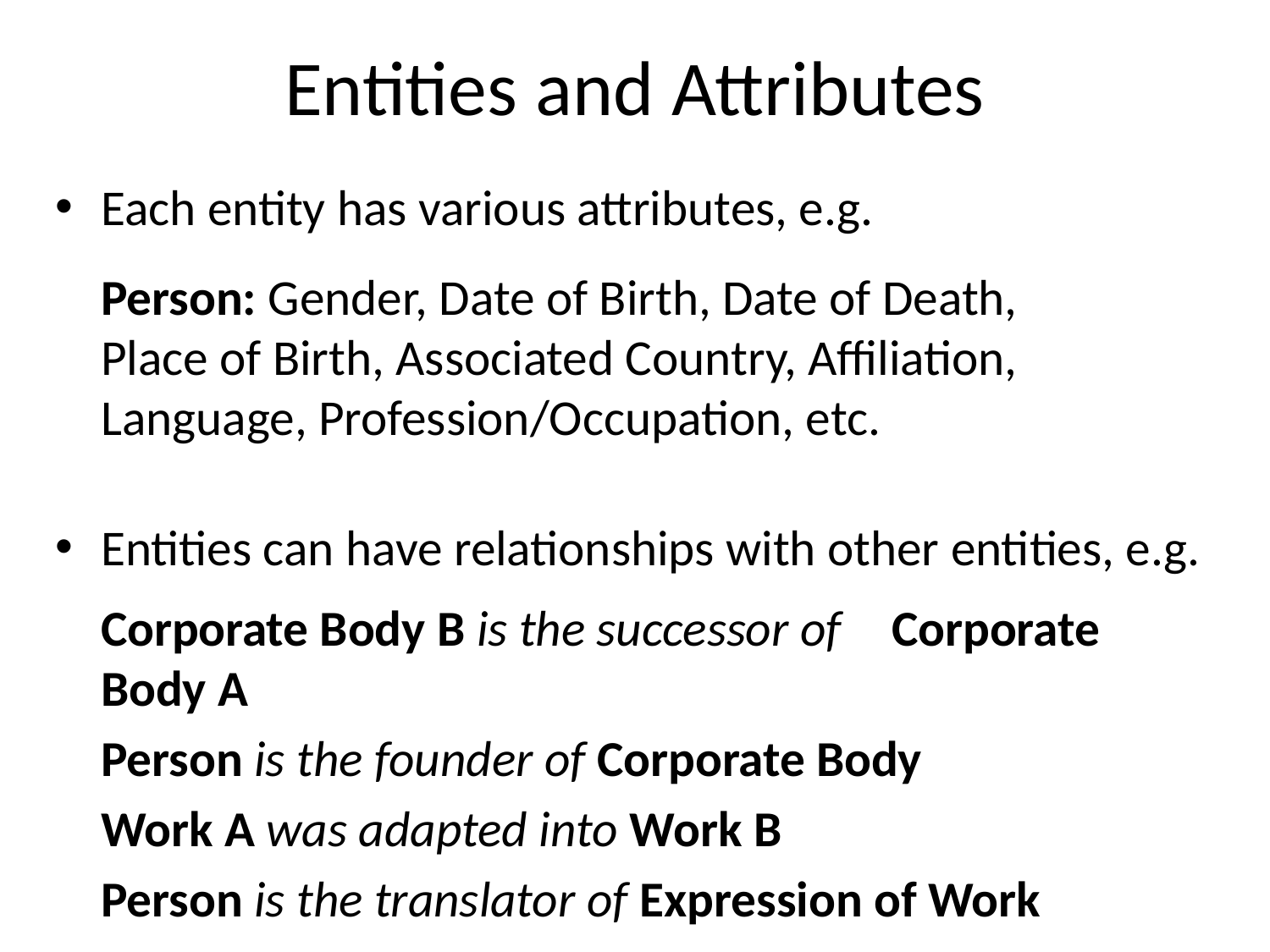

# Entities and Attributes
Each entity has various attributes, e.g.
		Person: Gender, Date of Birth, Date of Death, 	Place of Birth, Associated Country, Affiliation, 	Language, Profession/Occupation, etc.

Entities can have relationships with other entities, e.g.
		Corporate Body B is the successor of 	Corporate Body A
		Person is the founder of Corporate Body
		Work A was adapted into Work B
		Person is the translator of Expression of Work